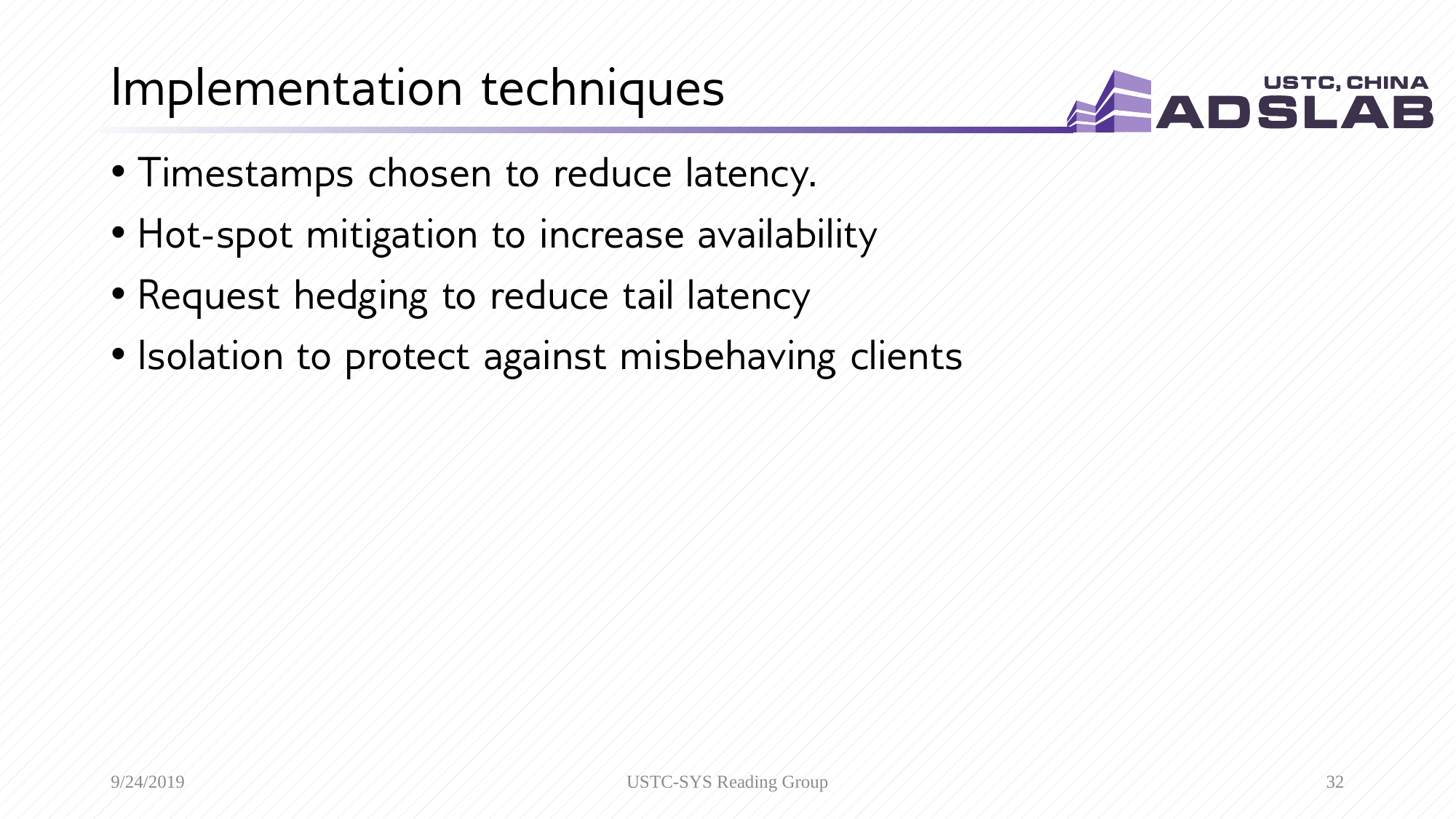

# Implementation techniques
Timestamps chosen to reduce latency.
Hot-spot mitigation to increase availability
Request hedging to reduce tail latency
Isolation to protect against misbehaving clients
9/24/2019
USTC-SYS Reading Group